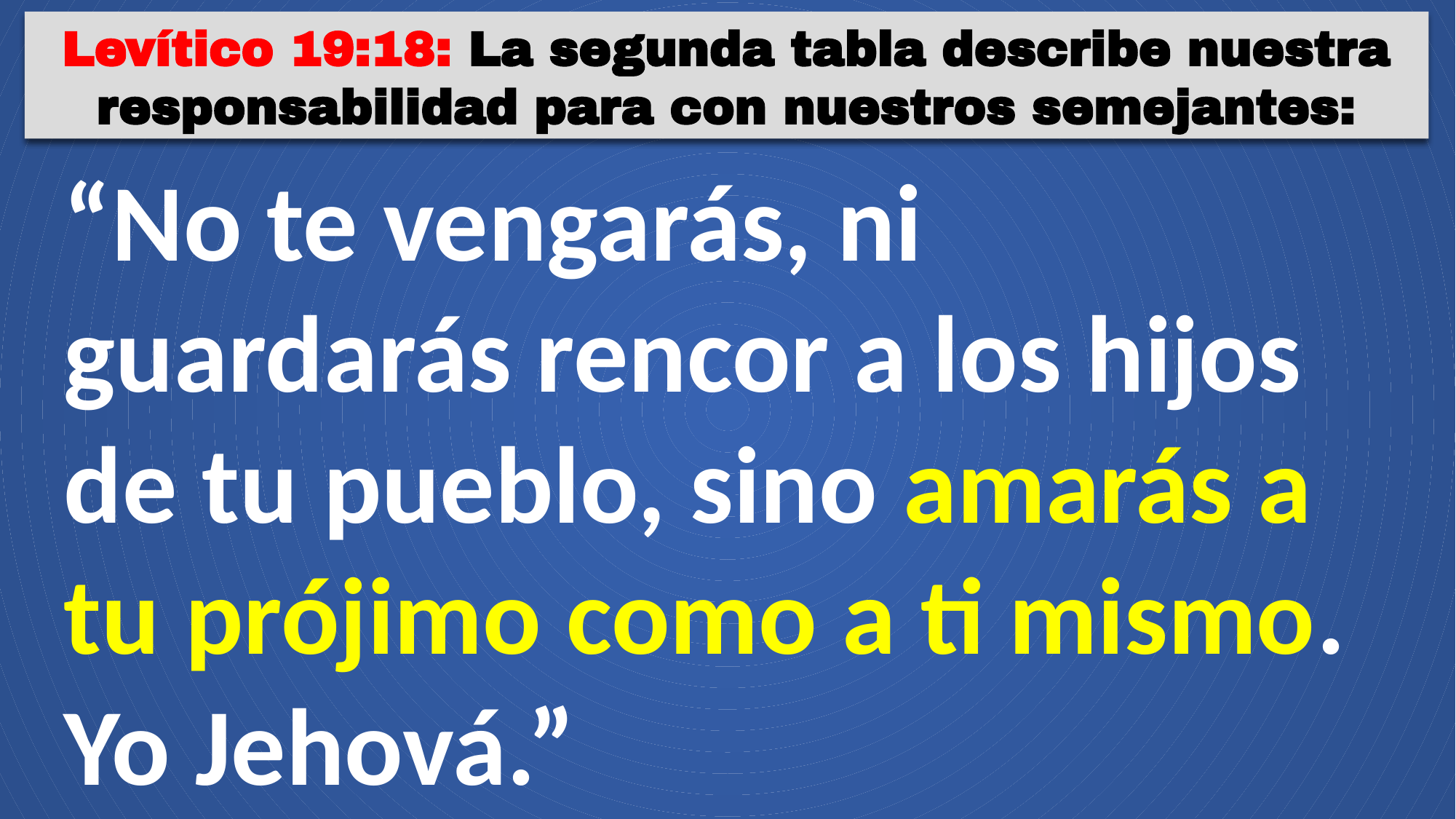

Levítico 19:18: La segunda tabla describe nuestra responsabilidad para con nuestros semejantes:
“No te vengarás, ni guardarás rencor a los hijos de tu pueblo, sino amarás a tu prójimo como a ti mismo. Yo Jehová.”